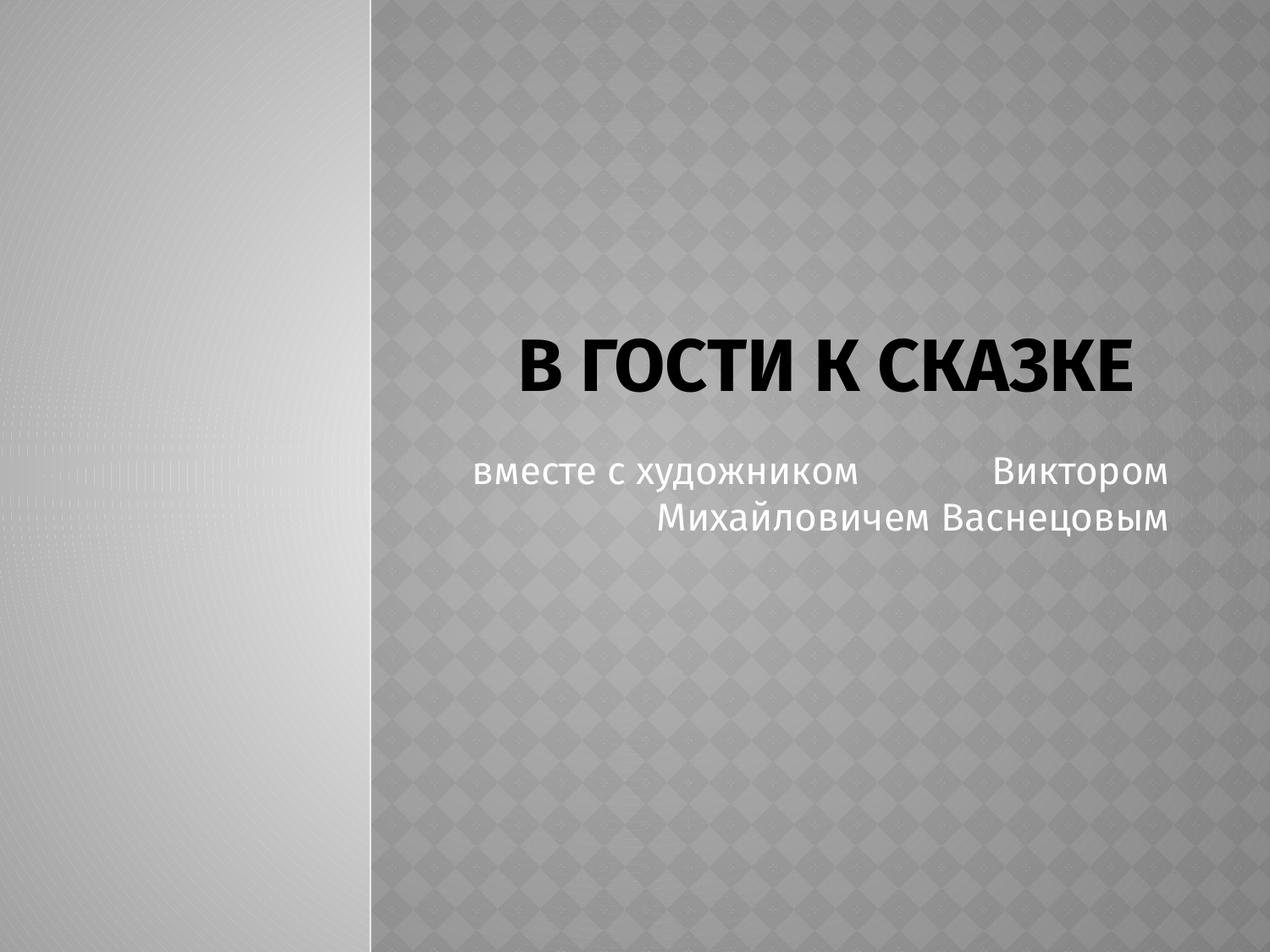

# В гости к сказке
вместе с художником             Виктором Михайловичем Васнецовым